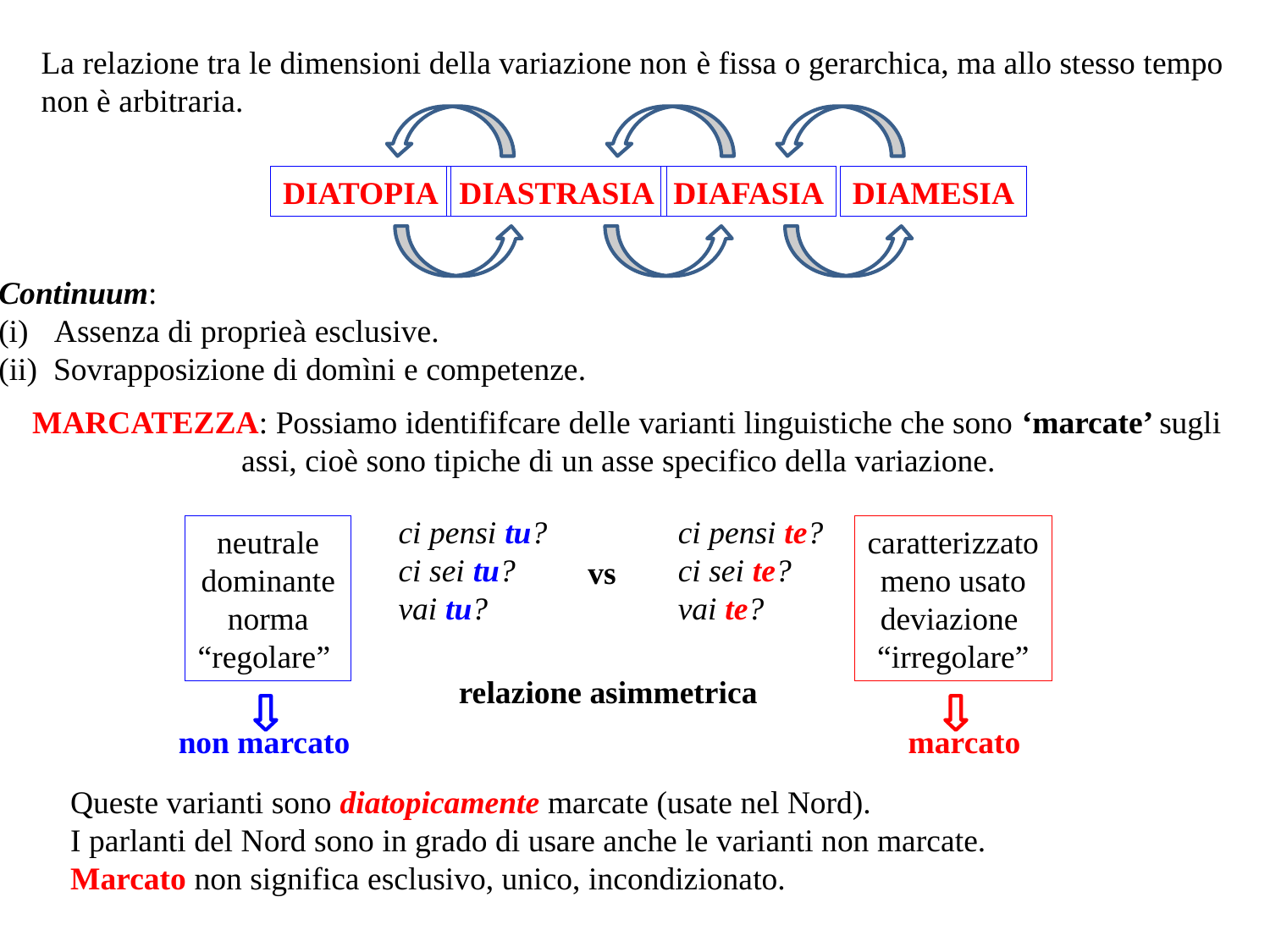

La relazione tra le dimensioni della variazione non è fissa o gerarchica, ma allo stesso tempo
non è arbitraria.
#

diatopia
diastrasia
diafasia
diamesia

Continuum:
Assenza di proprieà esclusive.
(ii)  Sovrapposizione di domìni e competenze.
Marcatezza: Possiamo identififcare delle varianti linguistiche che sono ‘marcate’ sugli
                          assi, cioè sono tipiche di un asse specifico della variazione.
ci pensi tu?
ci sei tu?
vai tu?
ci pensi te?
ci sei te?
vai te?
neutrale
dominante
norma
“regolare”
caratterizzato
meno usato
deviazione
“irregolare”
vs
relazione asimmetrica

non marcato
marcato
Queste varianti sono diatopicamente marcate (usate nel Nord).
I parlanti del Nord sono in grado di usare anche le varianti non marcate.
Marcato non significa esclusivo, unico, incondizionato.